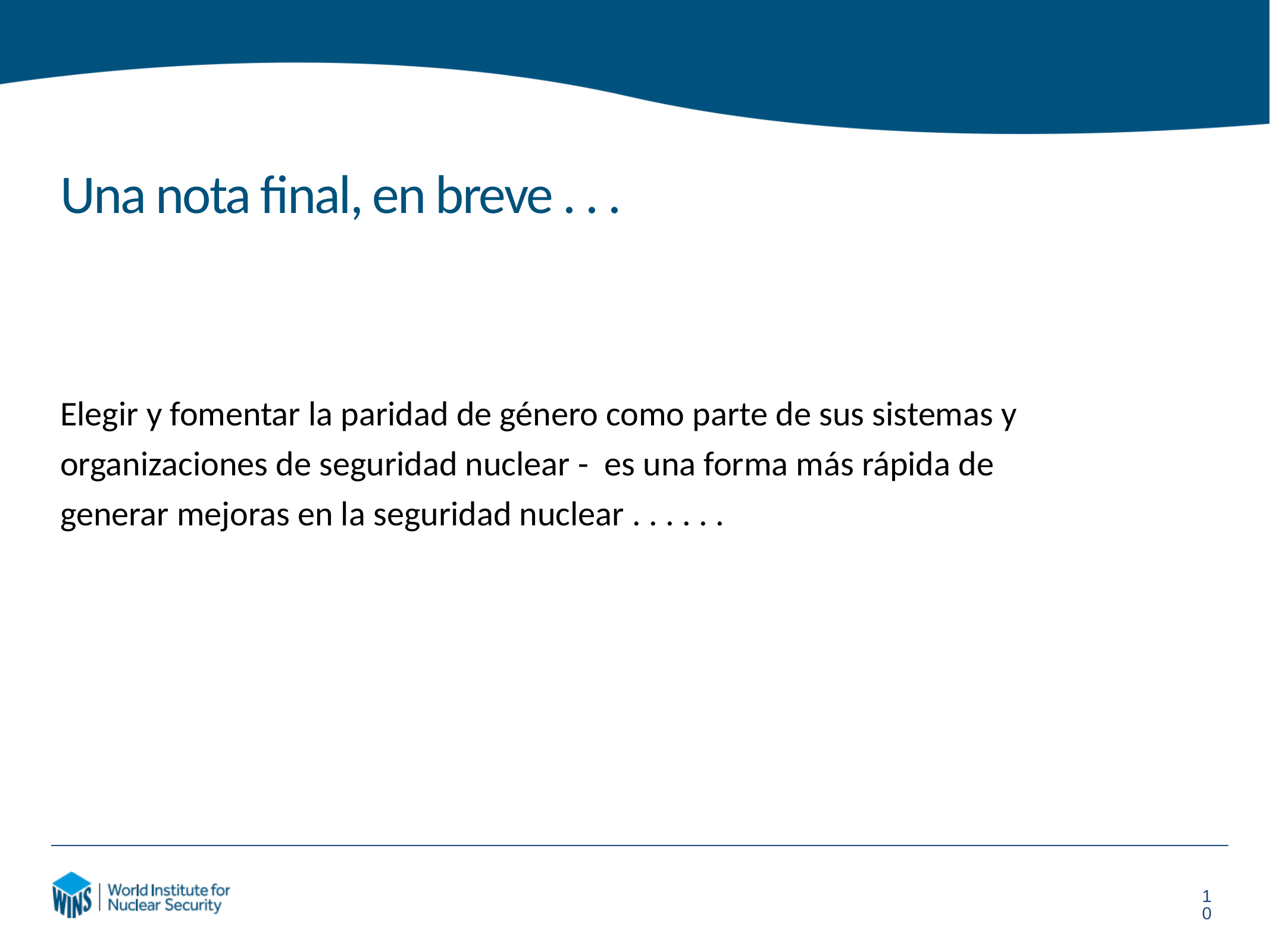

# Una nota final, en breve . . .
Elegir y fomentar la paridad de género como parte de sus sistemas y organizaciones de seguridad nuclear -  es una forma más rápida de generar mejoras en la seguridad nuclear . . . . . .
10